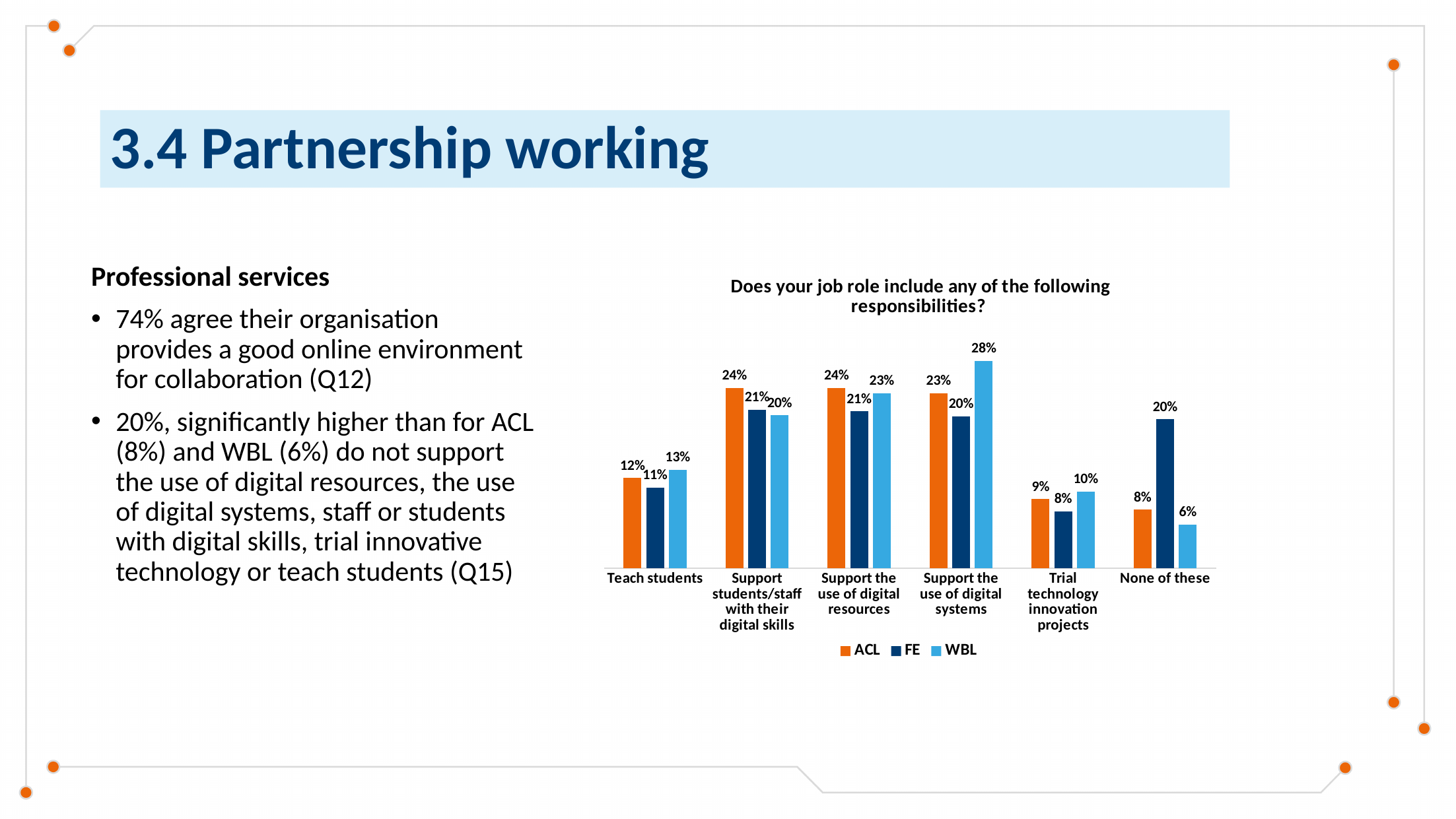

# 3.4 Partnership working

### Chart: Does your job role include any of the following responsibilities?

| Category | ACL | FE | WBL |
|---|---|---|---|
| Teach students | 0.11971830985915492 | 0.10686600221483943 | 0.13043478260869565 |
| Support students/staff with their digital skills | 0.23943661971830985 | 0.21040974529346623 | 0.2028985507246377 |
| Support the use of digital resources | 0.23943661971830985 | 0.2081949058693245 | 0.2318840579710145 |
| Support the use of digital systems | 0.2323943661971831 | 0.20155038759689922 | 0.2753623188405797 |
| Trial technology innovation projects | 0.09154929577464789 | 0.0753045404208195 | 0.10144927536231885 |
| None of these | 0.07746478873239436 | 0.19767441860465115 | 0.057971014492753624 |
Professional services
74% agree their organisation provides a good online environment for collaboration (Q12)
20%, significantly higher than for ACL (8%) and WBL (6%) do not support the use of digital resources, the use of digital systems, staff or students with digital skills, trial innovative technology or teach students (Q15)